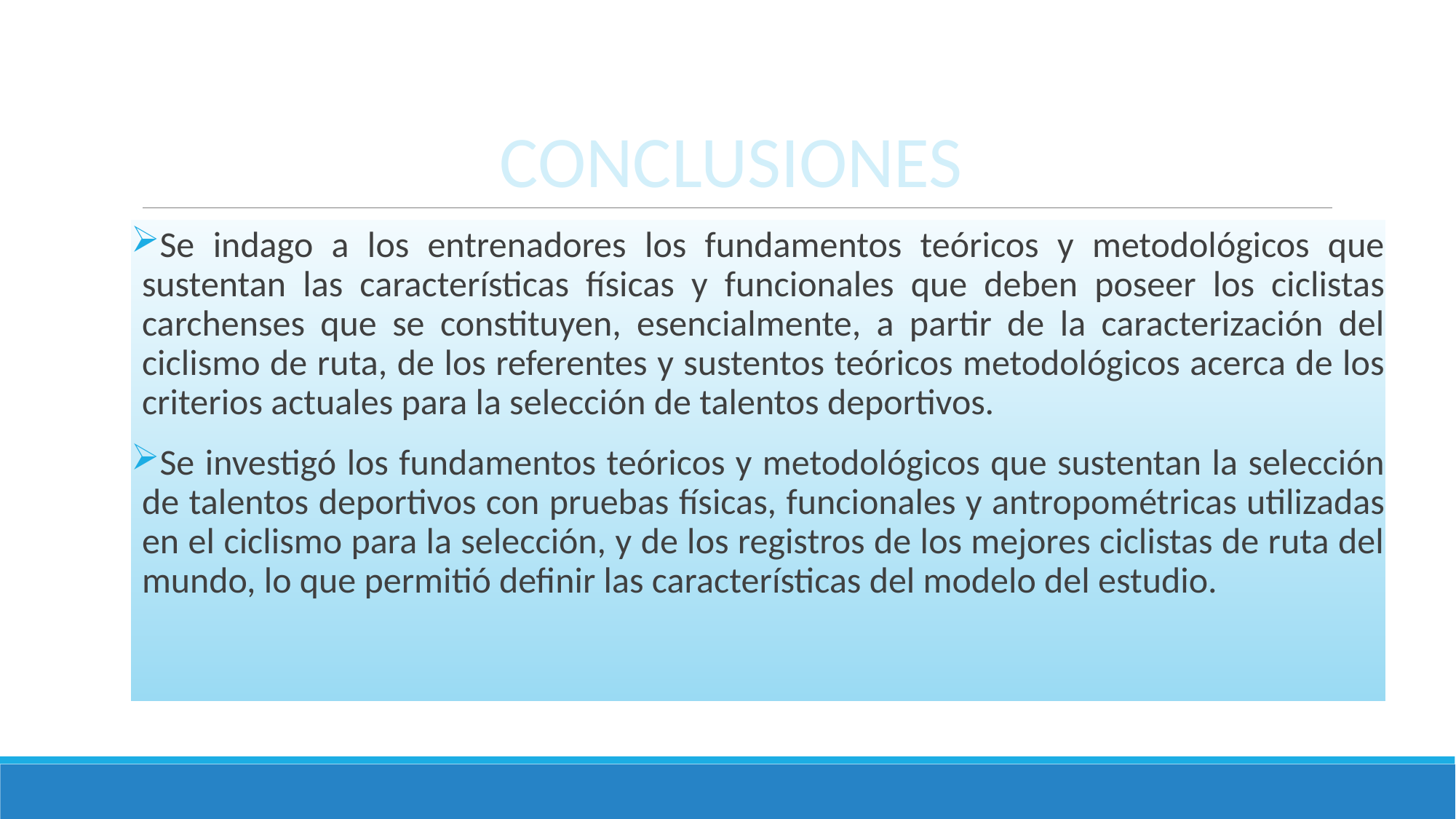

# CONCLUSIONES
Se indago a los entrenadores los fundamentos teóricos y metodológicos que sustentan las características físicas y funcionales que deben poseer los ciclistas carchenses que se constituyen, esencialmente, a partir de la caracterización del ciclismo de ruta, de los referentes y sustentos teóricos metodológicos acerca de los criterios actuales para la selección de talentos deportivos.
Se investigó los fundamentos teóricos y metodológicos que sustentan la selección de talentos deportivos con pruebas físicas, funcionales y antropométricas utilizadas en el ciclismo para la selección, y de los registros de los mejores ciclistas de ruta del mundo, lo que permitió definir las características del modelo del estudio.